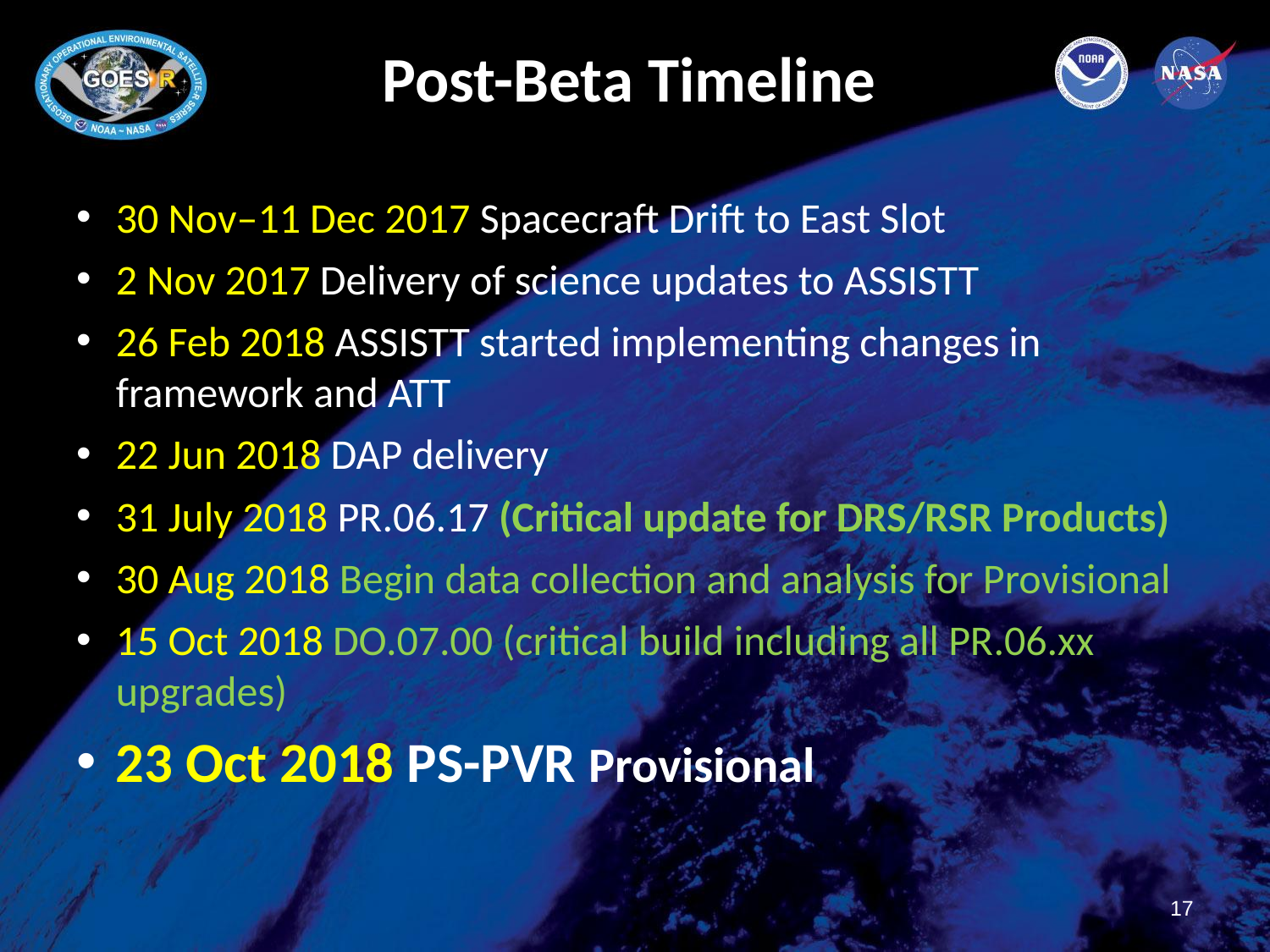

# Post-Beta Timeline
30 Nov–11 Dec 2017 Spacecraft Drift to East Slot
2 Nov 2017 Delivery of science updates to ASSISTT
26 Feb 2018 ASSISTT started implementing changes in framework and ATT
22 Jun 2018 DAP delivery
31 July 2018 PR.06.17 (Critical update for DRS/RSR Products)
30 Aug 2018 Begin data collection and analysis for Provisional
15 Oct 2018 DO.07.00 (critical build including all PR.06.xx upgrades)
23 Oct 2018 PS-PVR Provisional

17